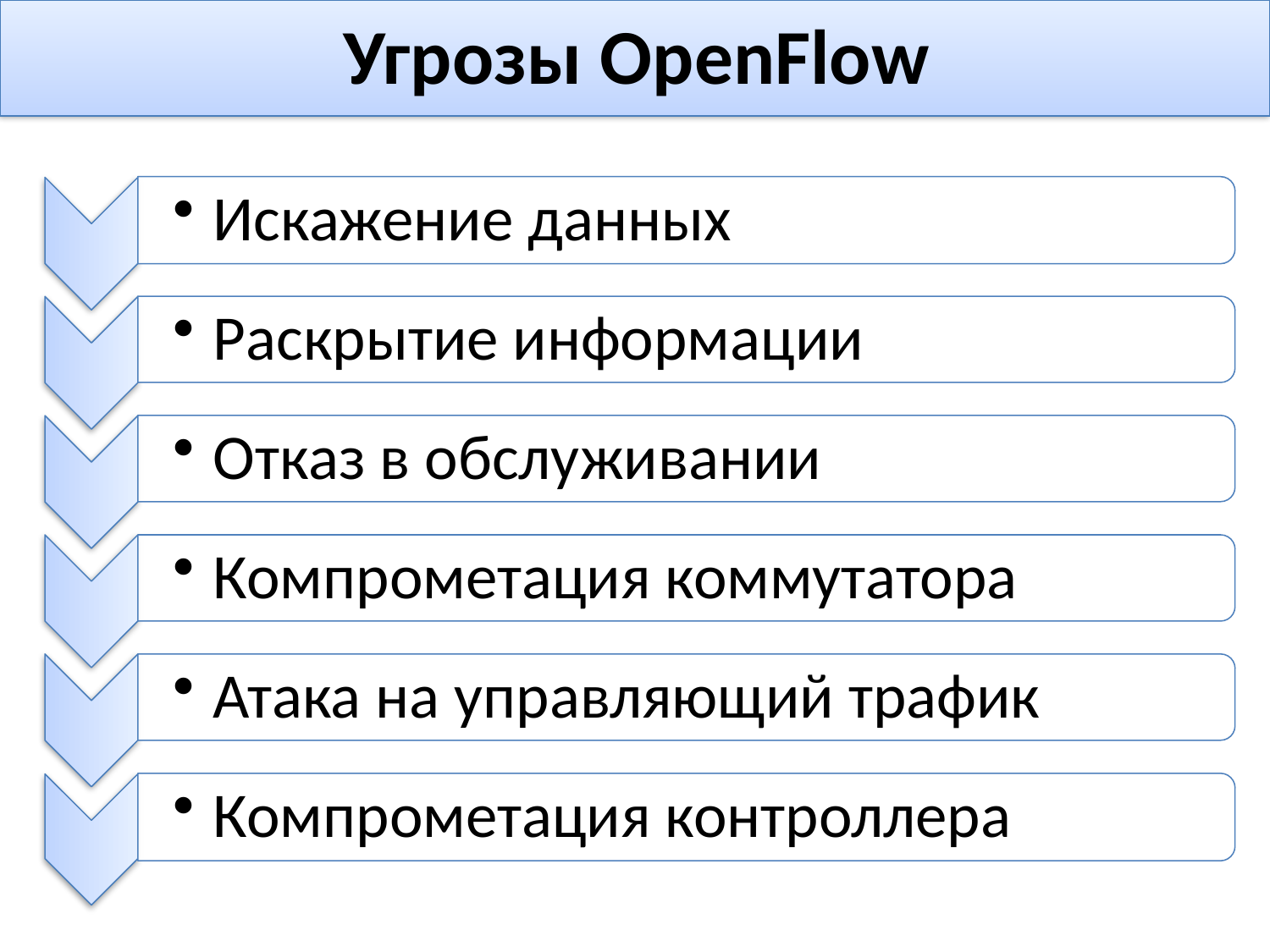

# Угрозы OpenFlow

Искажение данных

Раскрытие информации

Отказ в обслуживании

Компрометация коммутатора

Атака на управляющий трафик

Компрометация контроллера